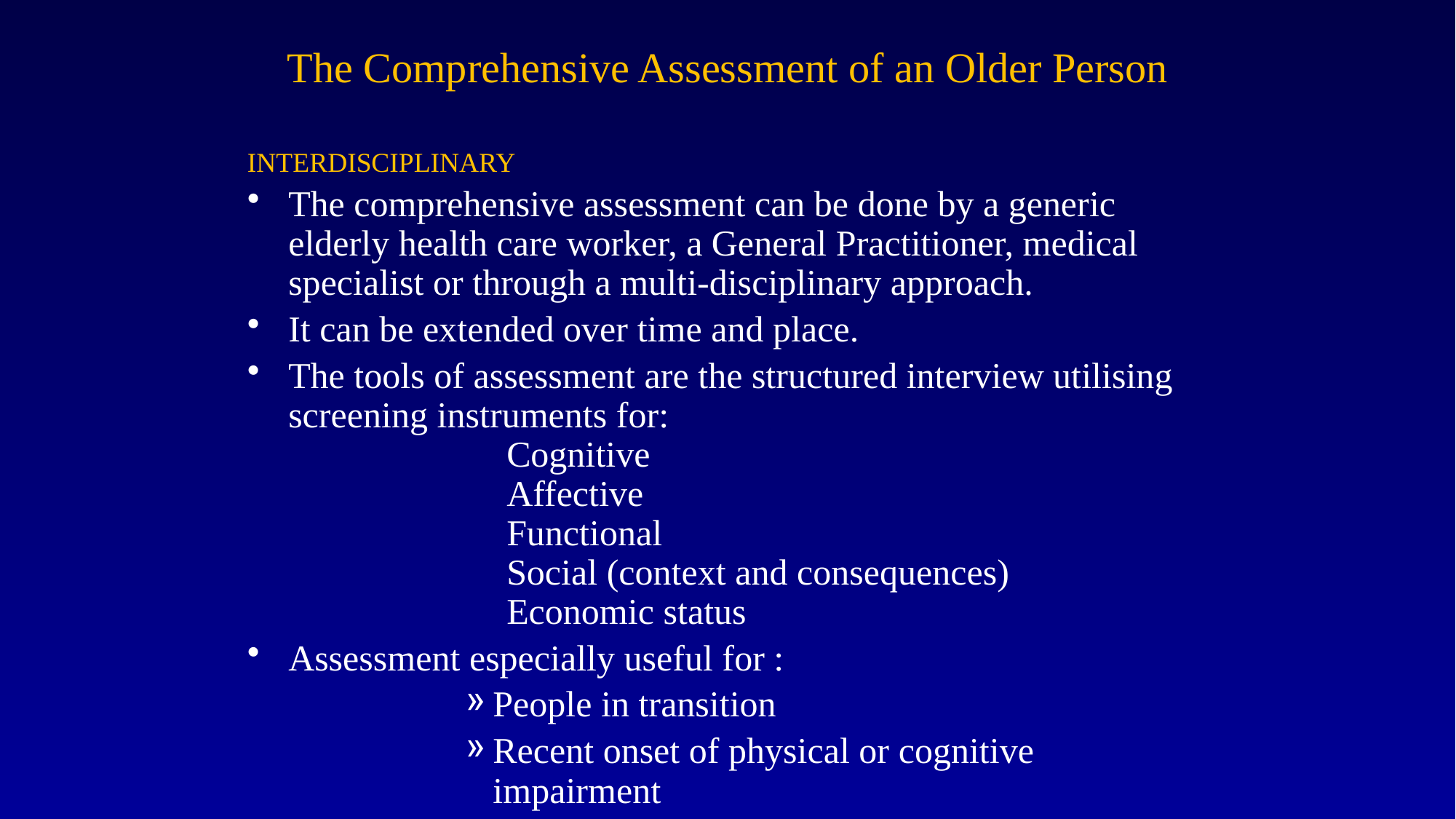

# The Comprehensive Assessment of an Older Person
INTERDISCIPLINARY
The comprehensive assessment can be done by a generic elderly health care worker, a General Practitioner, medical specialist or through a multi-disciplinary approach.
It can be extended over time and place.
The tools of assessment are the structured interview utilising screening instruments for:
		Cognitive
		Affective
		Functional
		Social (context and consequences)
		Economic status
Assessment especially useful for :
People in transition
Recent onset of physical or cognitive impairment
			Fragmented (medical) care
			Care-giver strain.